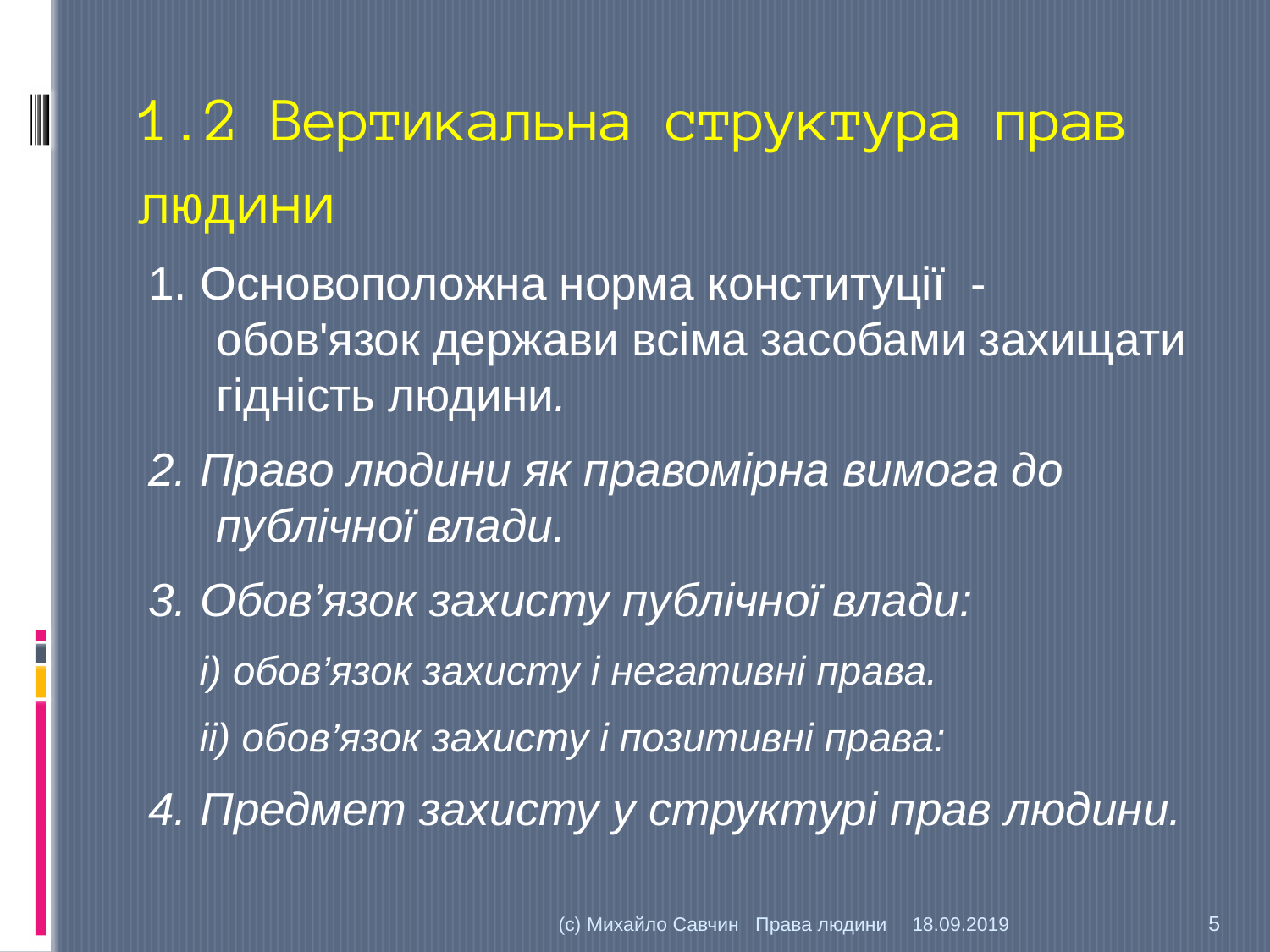

# 1.2 Вертикальна структура прав людини
1. Основоположна норма конституції  - обов'язок держави всіма засобами захищати гідність людини.
2. Право людини як правомірна вимога до публічної влади.
3. Обов’язок захисту публічної влади:
і) обов’язок захисту і негативні права.
іі) обов’язок захисту і позитивні права:
4. Предмет захисту у структурі прав людини.

(с) Михайло Савчин   Права людини
18.09.2019
5